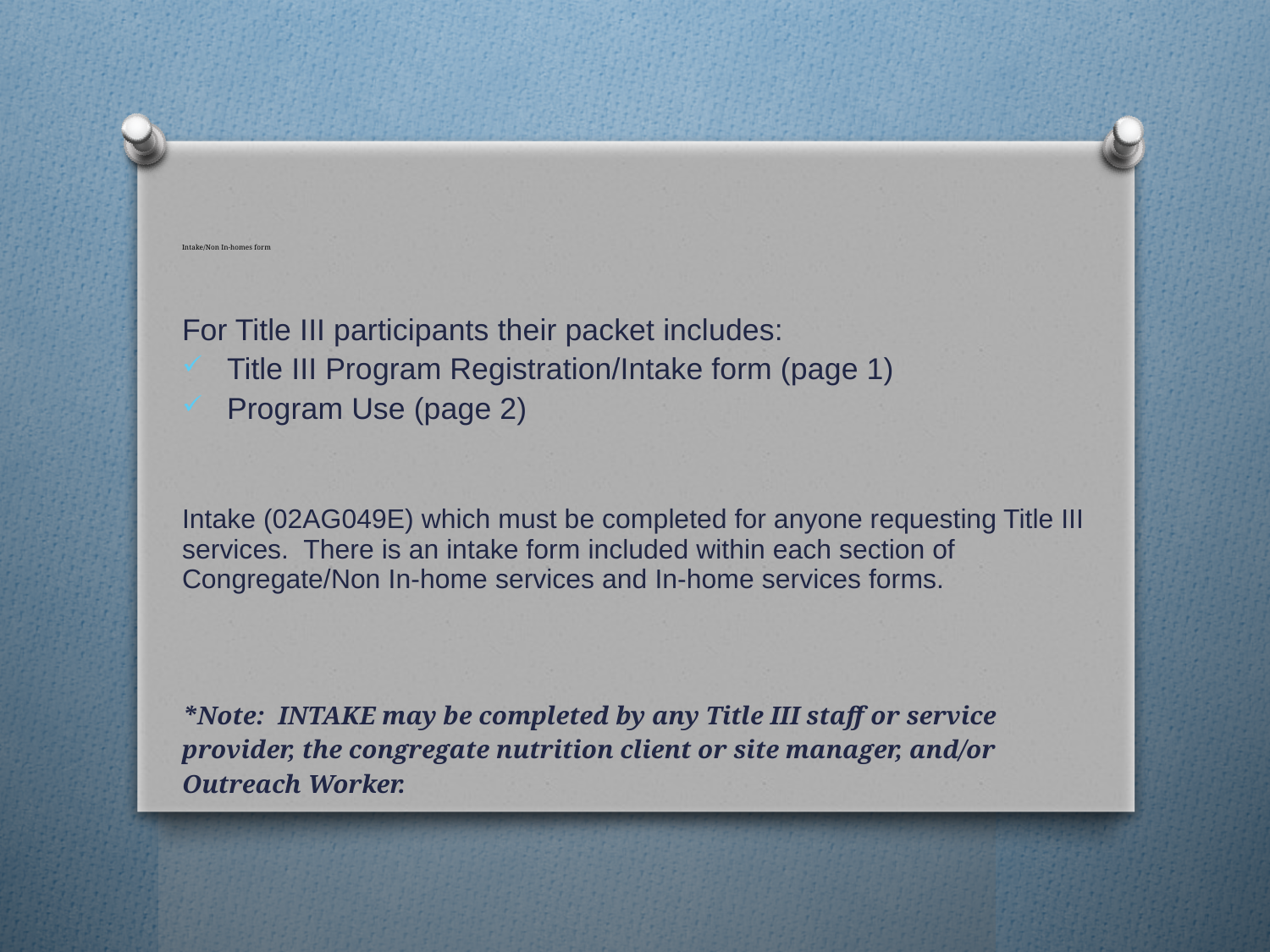

# Intake/Non In-homes form
For Title III participants their packet includes:
Title III Program Registration/Intake form (page 1)
Program Use (page 2)

Intake (02AG049E) which must be completed for anyone requesting Title III services.  There is an intake form included within each section of Congregate/Non In-home services and In-home services forms.

*Note:  INTAKE may be completed by any Title III staff or service provider, the congregate nutrition client or site manager, and/or Outreach Worker.